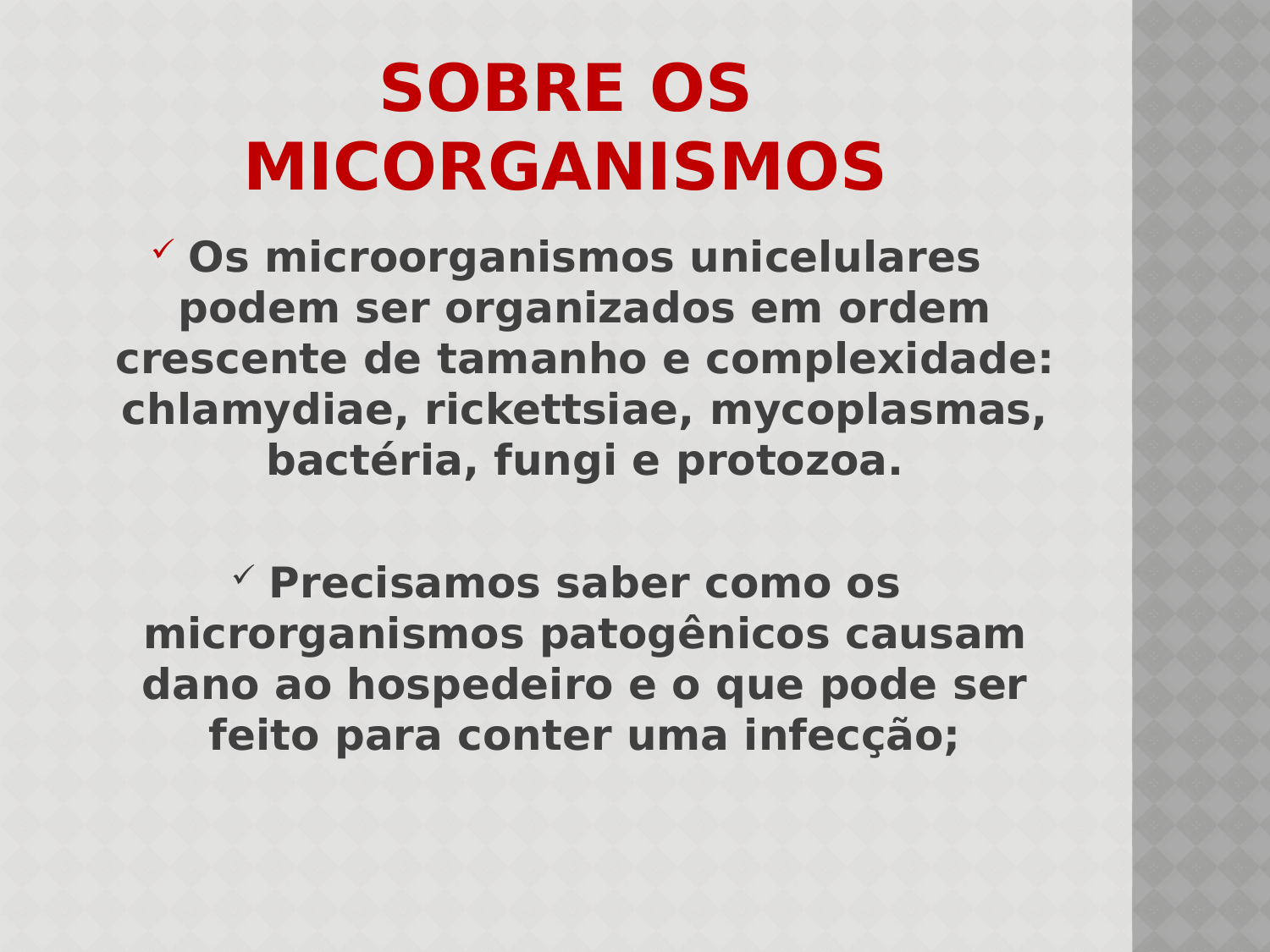

# Sobre os micorganismos
Os microorganismos unicelulares podem ser organizados em ordem crescente de tamanho e complexidade: chlamydiae, rickettsiae, mycoplasmas, bactéria, fungi e protozoa.

Precisamos saber como os microrganismos patogênicos causam dano ao hospedeiro e o que pode ser feito para conter uma infecção;